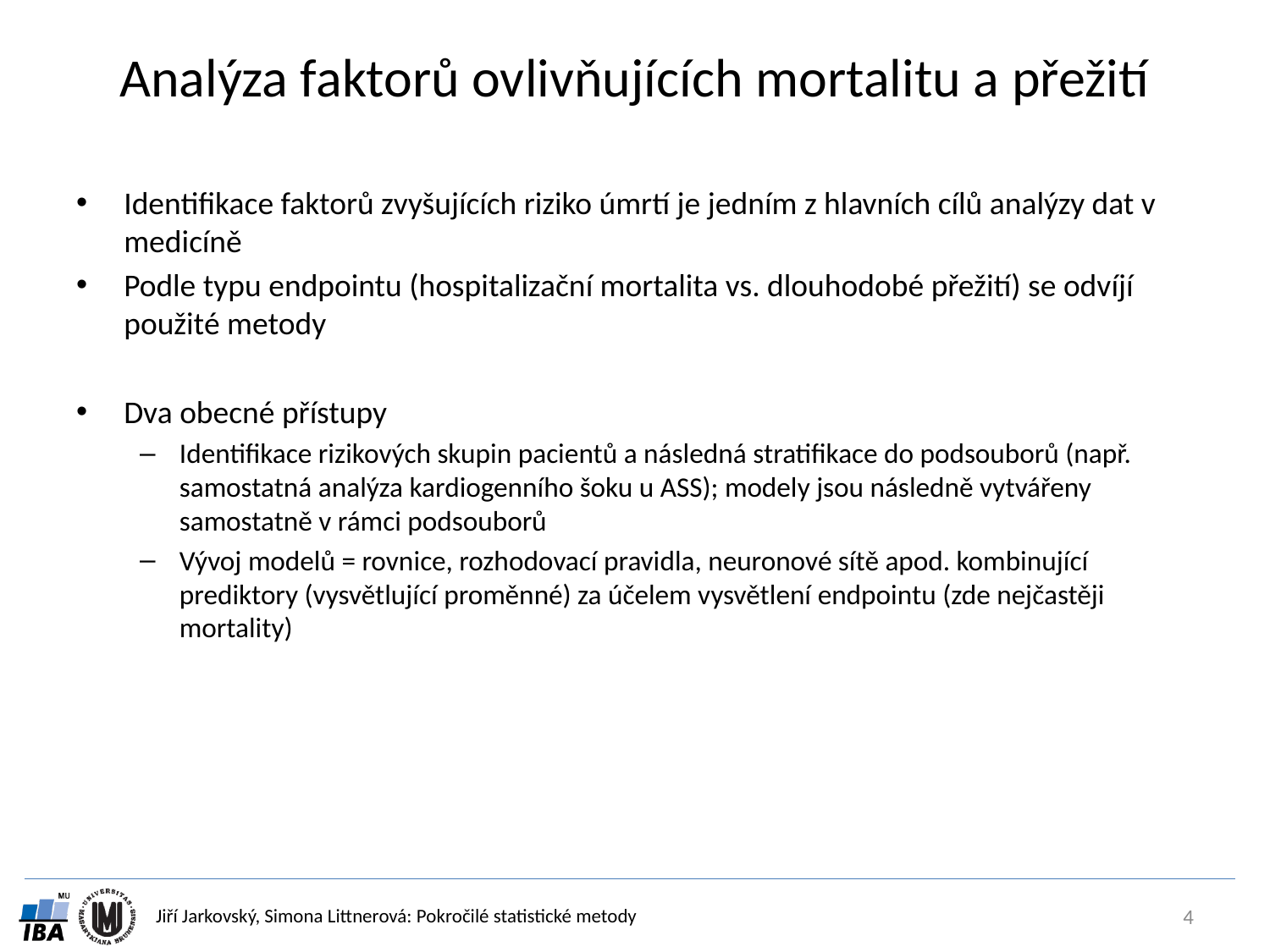

# Analýza faktorů ovlivňujících mortalitu a přežití
Identifikace faktorů zvyšujících riziko úmrtí je jedním z hlavních cílů analýzy dat v medicíně
Podle typu endpointu (hospitalizační mortalita vs. dlouhodobé přežití) se odvíjí použité metody

Dva obecné přístupy
Identifikace rizikových skupin pacientů a následná stratifikace do podsouborů (např. samostatná analýza kardiogenního šoku u ASS); modely jsou následně vytvářeny samostatně v rámci podsouborů
Vývoj modelů = rovnice, rozhodovací pravidla, neuronové sítě apod. kombinující prediktory (vysvětlující proměnné) za účelem vysvětlení endpointu (zde nejčastěji mortality)
4